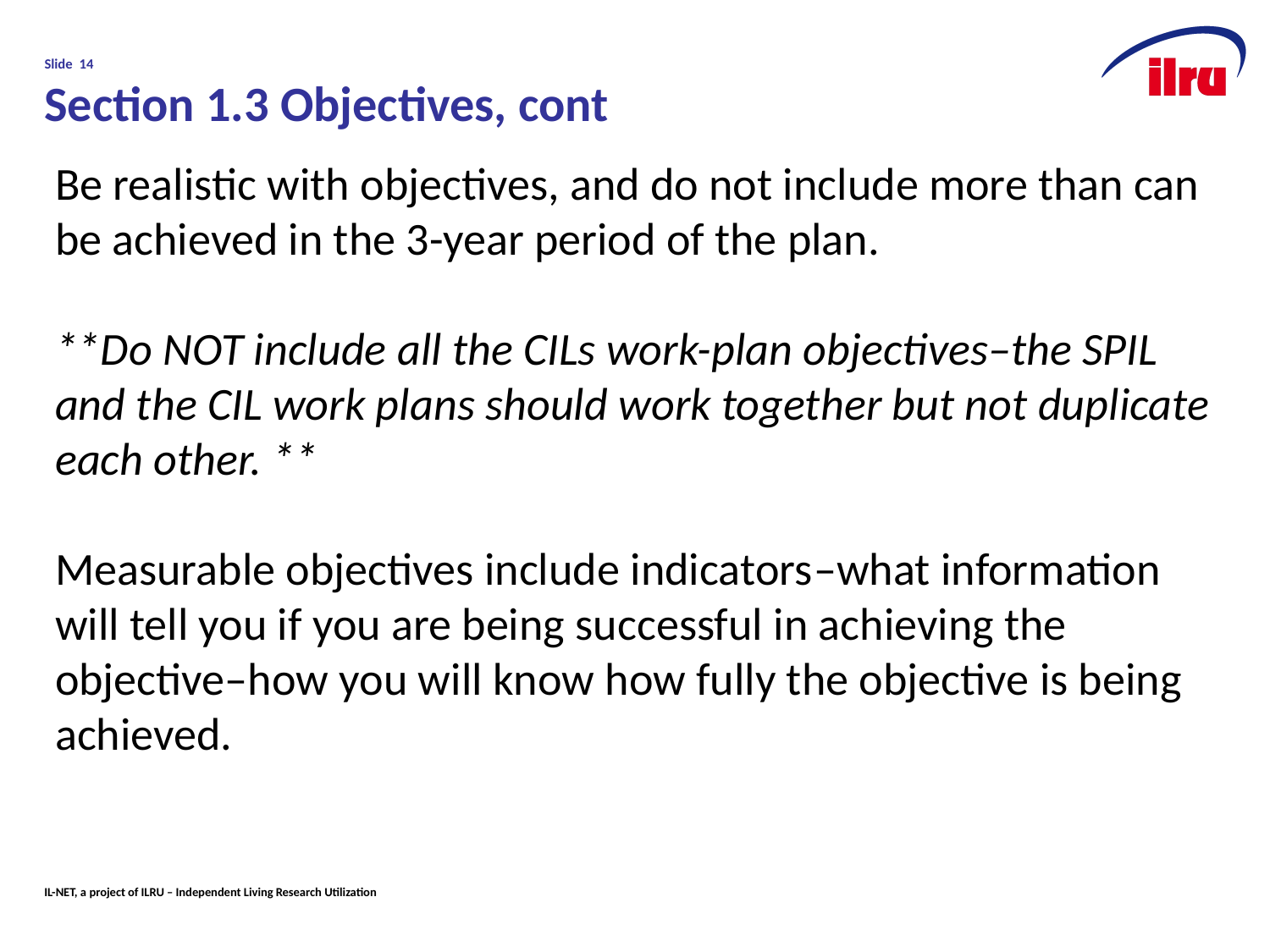

# Slide  14 Section 1.3 Objectives, cont
Be realistic with objectives, and do not include more than can be achieved in the 3-year period of the plan.

**Do NOT include all the CILs work-plan objectives–the SPIL and the CIL work plans should work together but not duplicate each other. **

Measurable objectives include indicators–what information will tell you if you are being successful in achieving the objective–how you will know how fully the objective is being achieved.